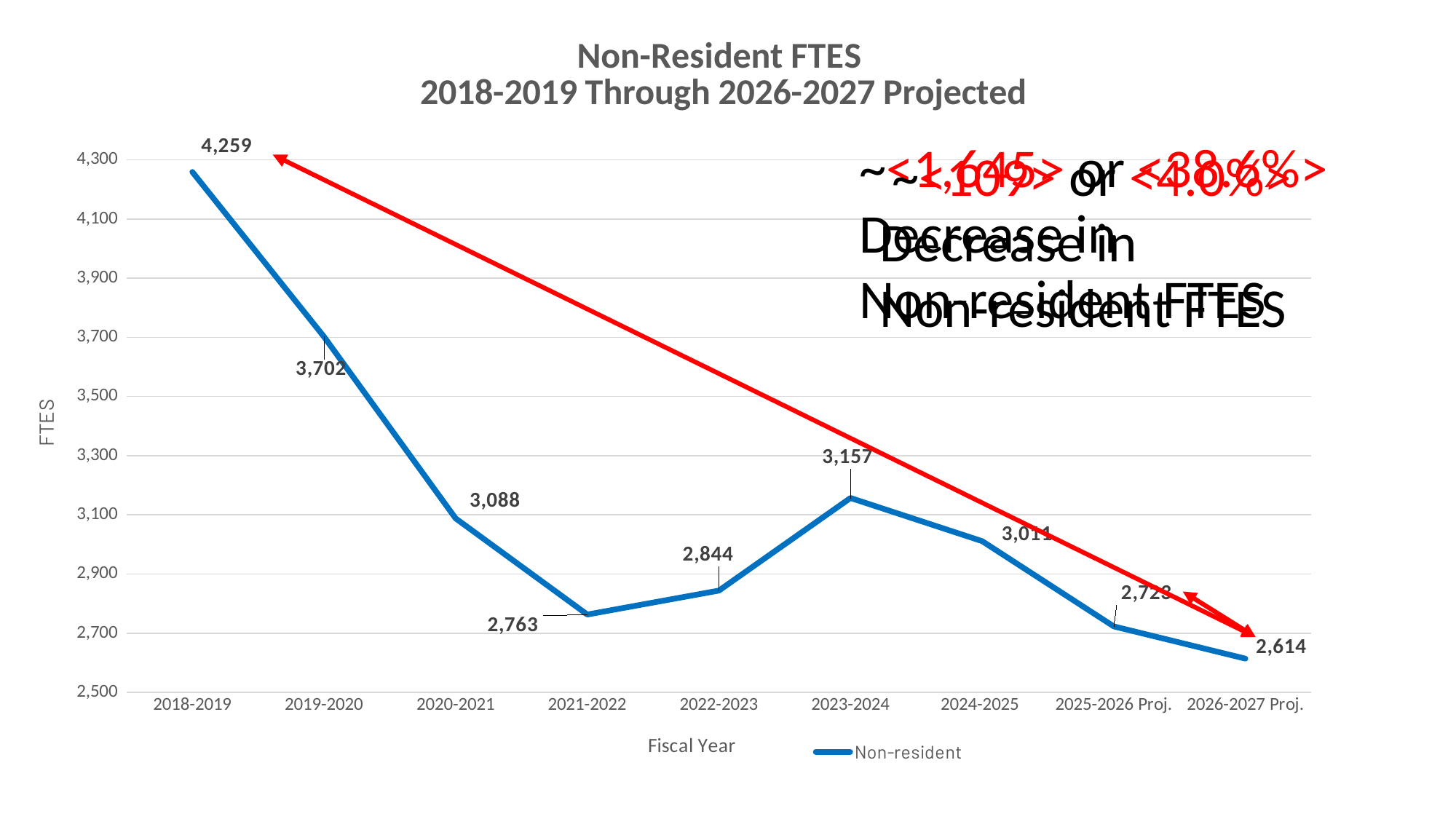

### Chart: Non-Resident FTES
2018-2019 Through 2026-2027 Projected

| Category | Non-resident  |
|---|---|
| 2018-2019 | 4259.0 |
| 2019-2020 | 3702.0 |
| 2020-2021 | 3088.0 |
| 2021-2022 | 2763.0 |
| 2022-2023 | 2844.0 |
| 2023-2024 | 3157.0 |
| 2024-2025  | 3011.0 |
| 2025-2026 Proj. | 2723.0 |
| 2026-2027 Proj. | 2614.0 |
~<1,645> or <38.6%>
Decrease in
Non-resident FTES
 ~<109> or <4.0%>
Decrease in
Non-resident FTES